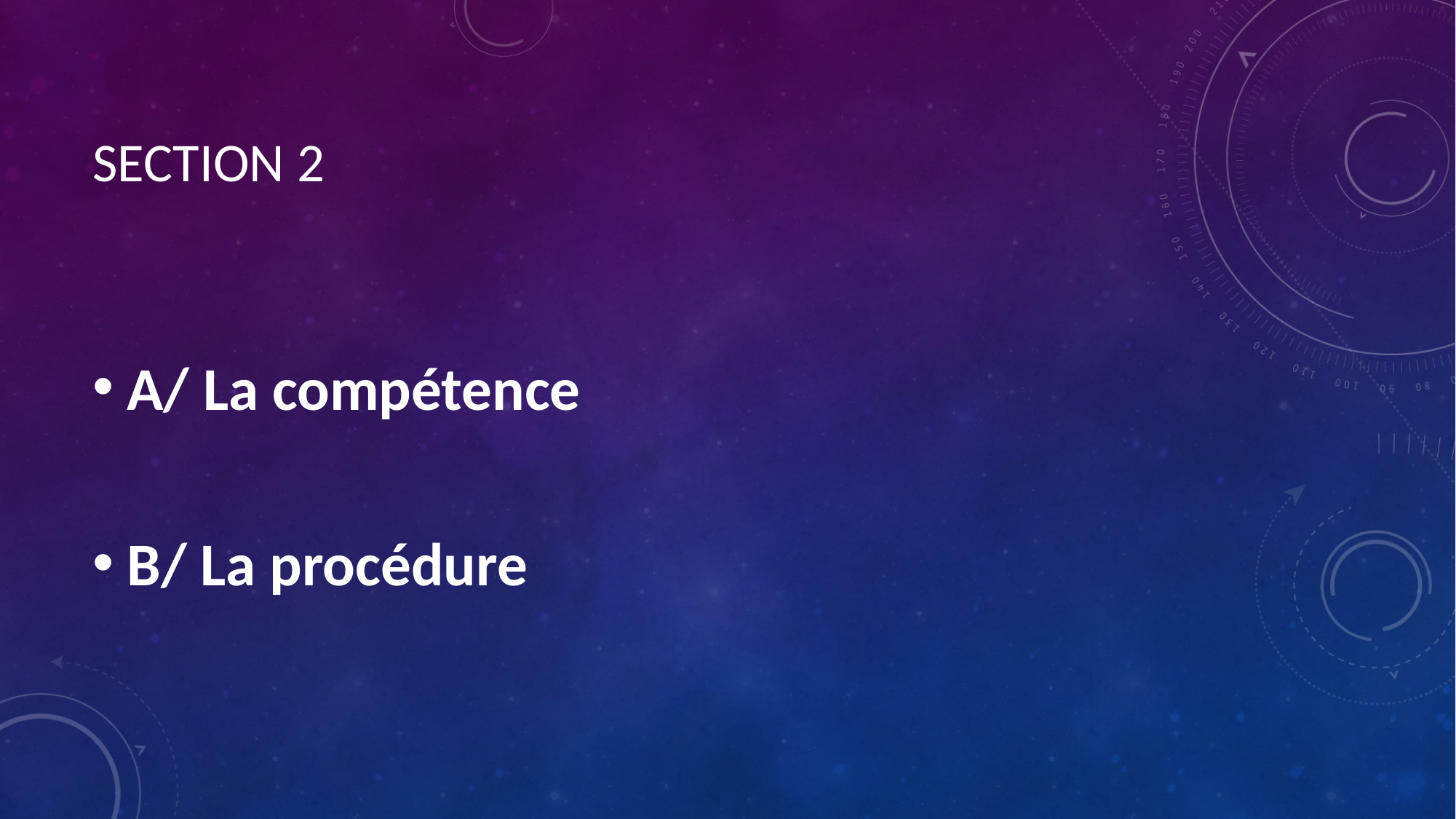

# SECTION 2
A/ La compétence

B/ La procédure